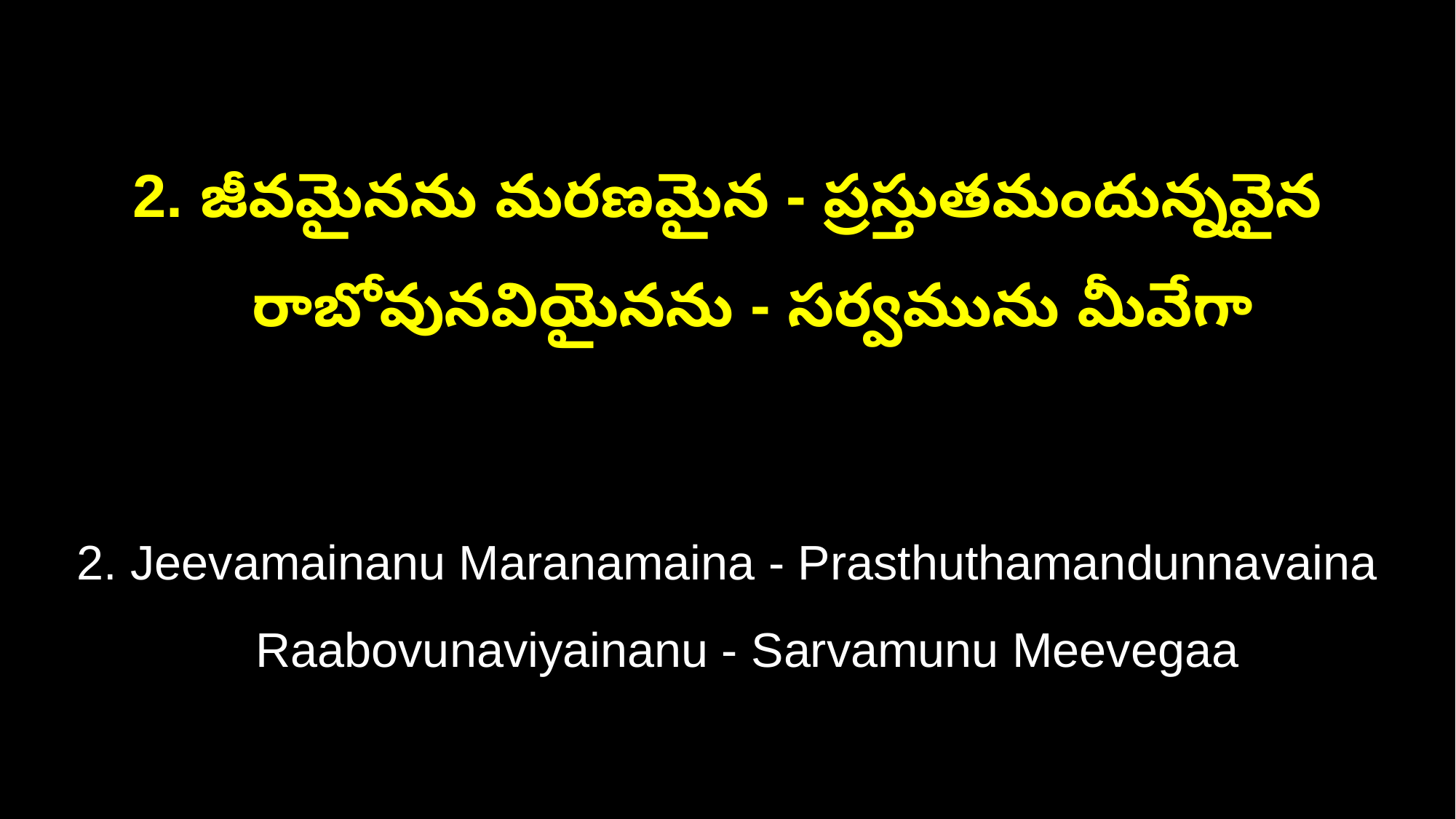

2. జీవమైనను మరణమైన - ప్రస్తుతమందున్నవైన
   రాబోవునవియైనను - సర్వమును మీవేగా
2. Jeevamainanu Maranamaina - Prasthuthamandunnavaina
   Raabovunaviyainanu - Sarvamunu Meevegaa